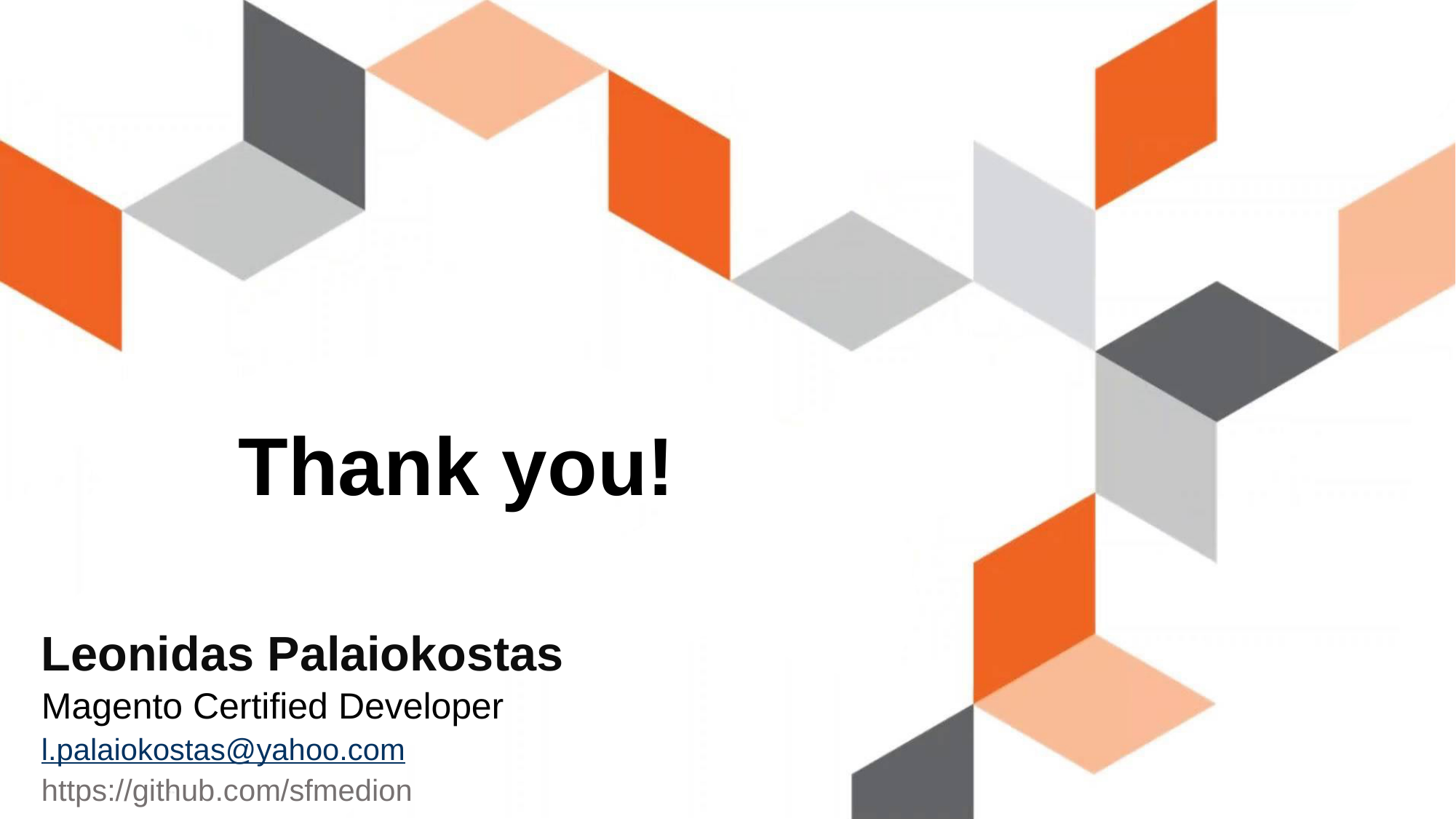

# Thank you!

Leonidas Palaiokostas
Magento Certified Developer
l.palaiokostas@yahoo.com
https://github.com/sfmedion